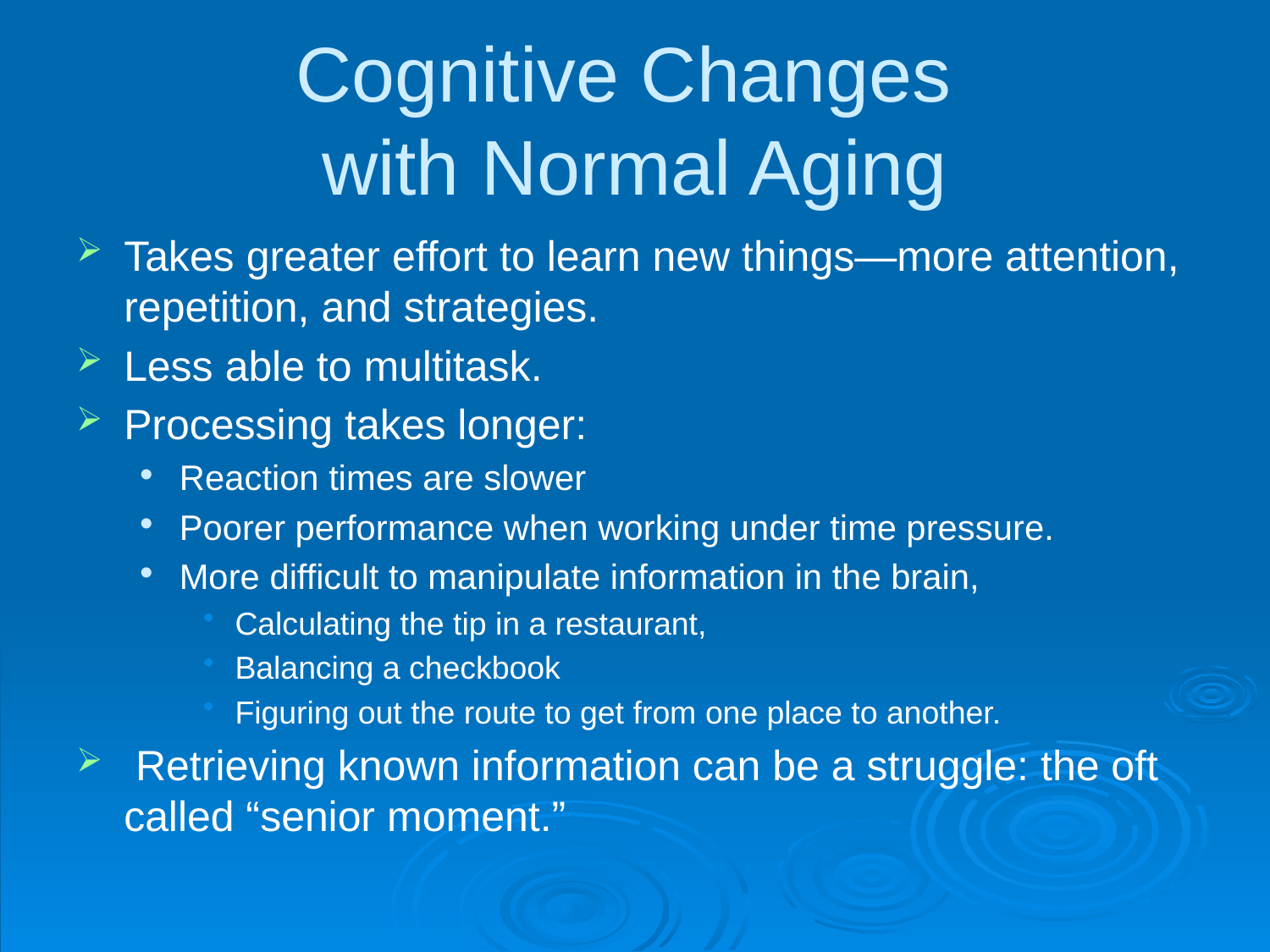

# Cognitive Changes with Normal Aging
Takes greater effort to learn new things—more attention, repetition, and strategies.
Less able to multitask.
Processing takes longer:
Reaction times are slower
Poorer performance when working under time pressure.
More difficult to manipulate information in the brain,
Calculating the tip in a restaurant,
Balancing a checkbook
Figuring out the route to get from one place to another.
 Retrieving known information can be a struggle: the oft called “senior moment.”